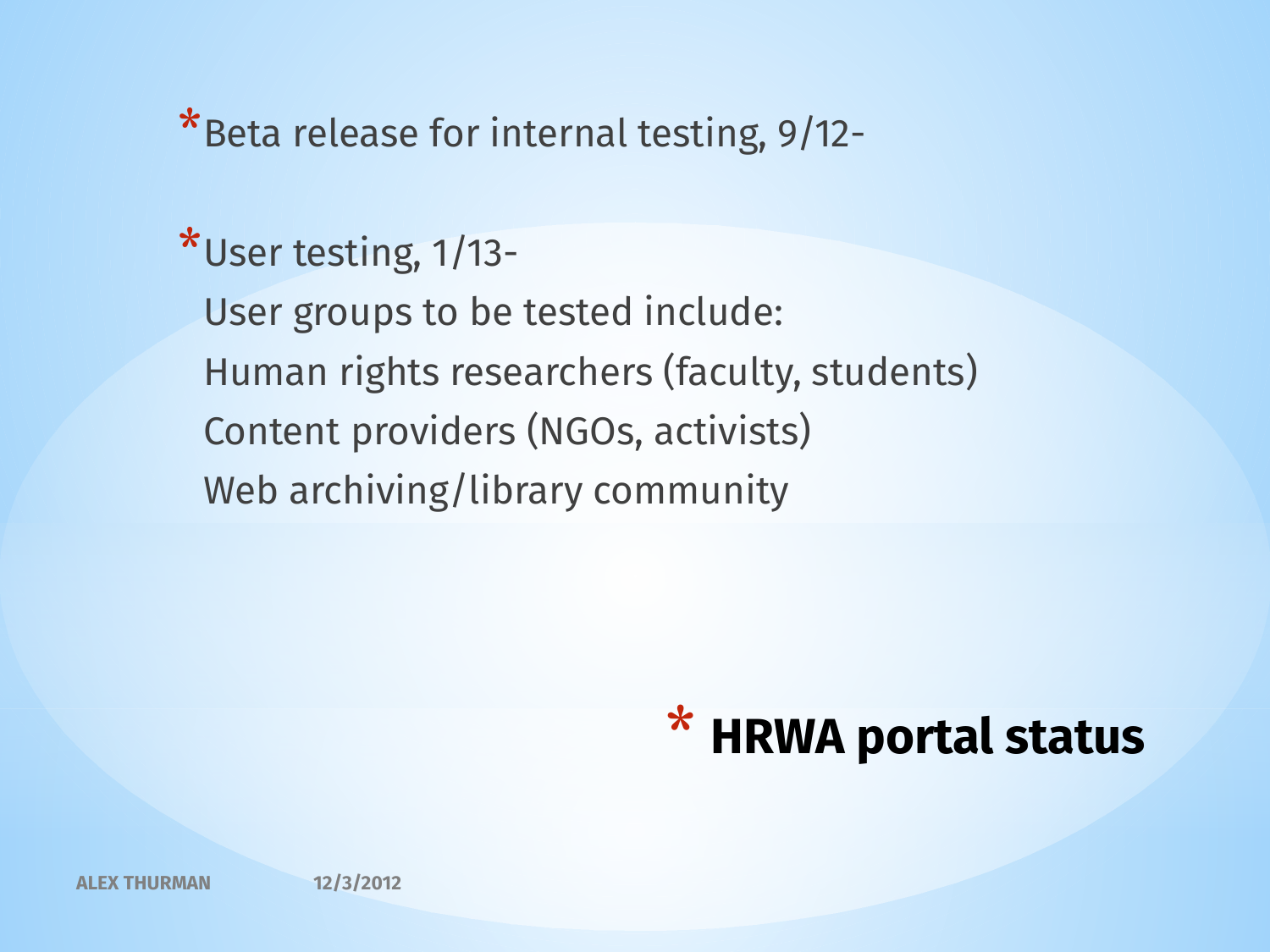

Beta release for internal testing, 9/12-

User testing, 1/13-
	User groups to be tested include:
	Human rights researchers (faculty, students)
	Content providers (NGOs, activists)
	Web archiving/library community
# HRWA portal status
ALEX THURMAN                      12/3/2012